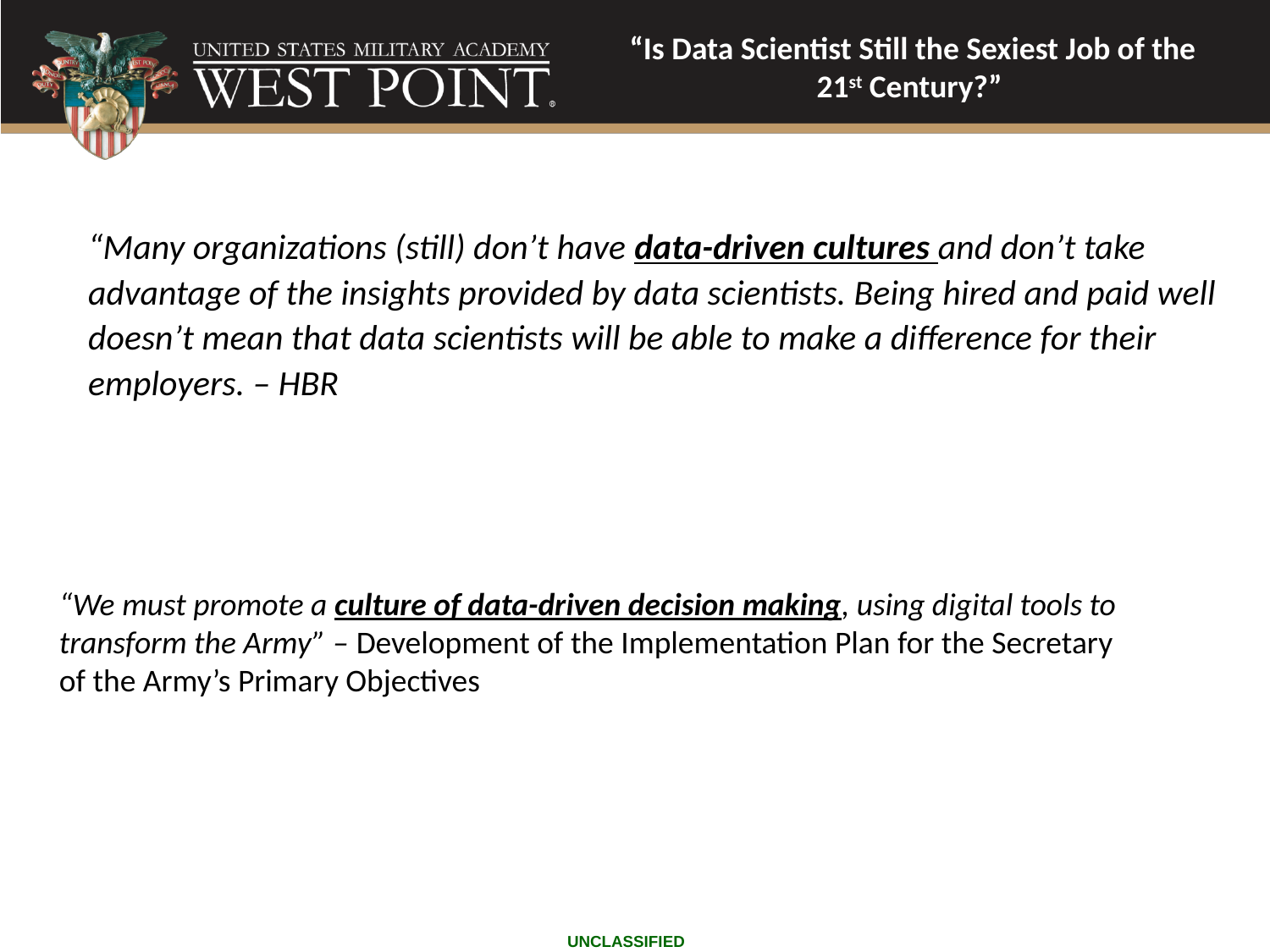

# “Is Data Scientist Still the Sexiest Job of the 21st Century?”
“Many organizations (still) don’t have data-driven cultures and don’t take advantage of the insights provided by data scientists. Being hired and paid well doesn’t mean that data scientists will be able to make a difference for their employers. – HBR
“We must promote a culture of data-driven decision making, using digital tools to transform the Army” – Development of the Implementation Plan for the Secretary of the Army’s Primary Objectives